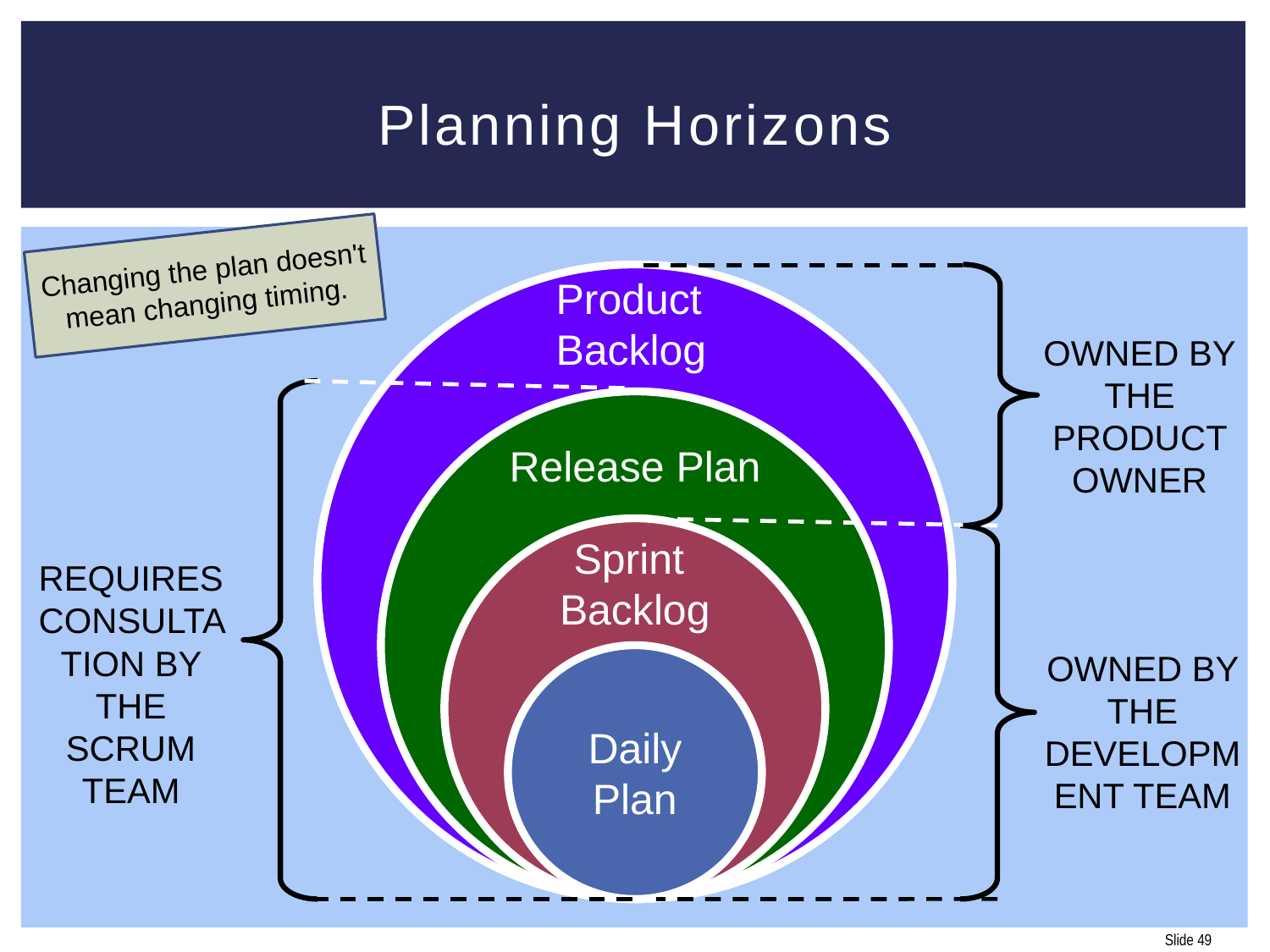

# Planning Horizons
Changing the plan doesn't mean changing timing.

Product
Backlog
Owned by
the Product Owner

Release Plan

Sprint
Backlog

Requires Consultation by the Scrum Team
Owned by the Development Team
Daily
Plan